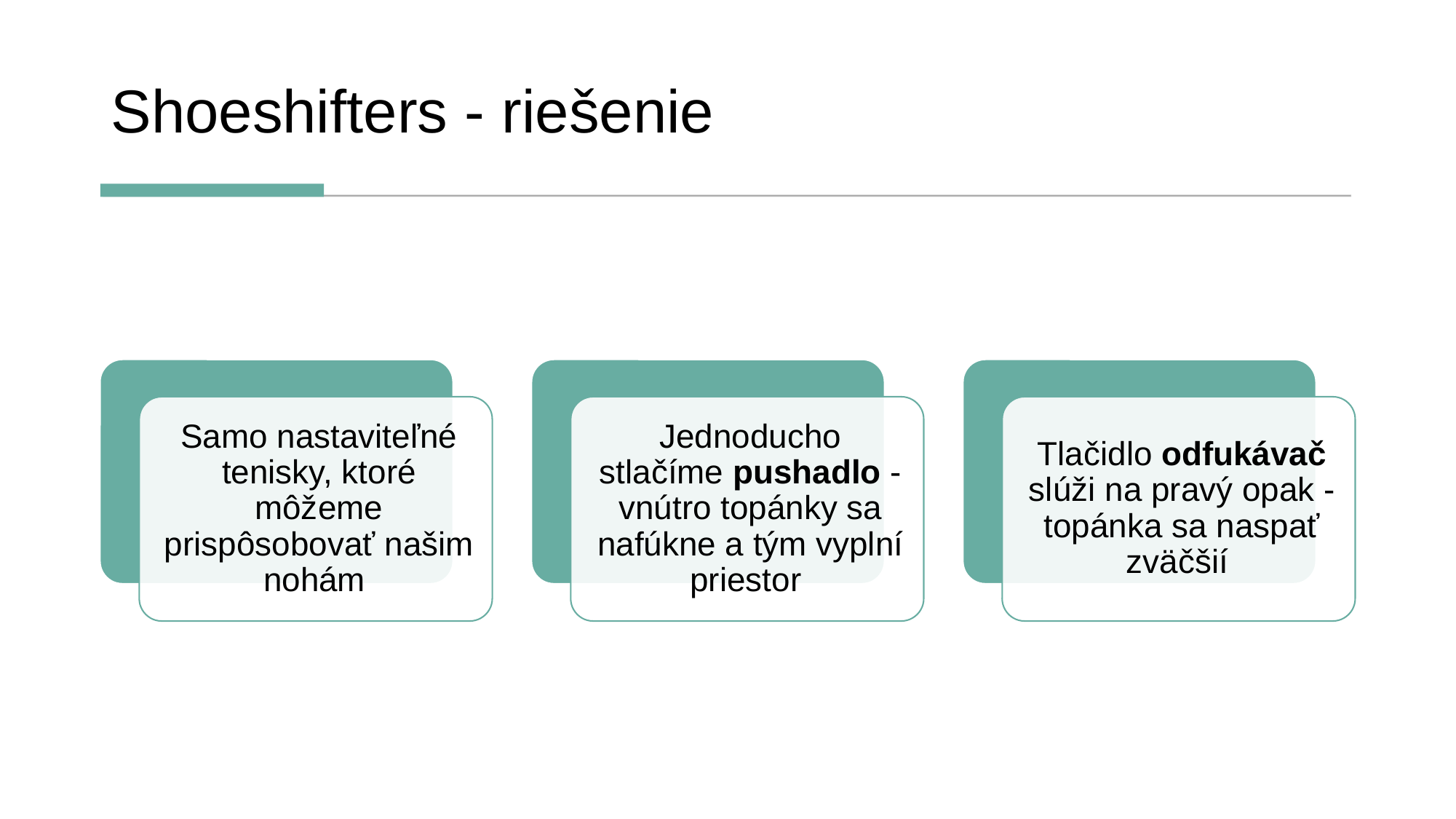

# Shoeshifters - riešenie

Samo nastaviteľné tenisky, ktoré môžeme prispôsobovať našim nohám
Jednoducho stlačíme pushadlo - vnútro topánky sa nafúkne a tým vyplní priestor
Tlačidlo odfukávač slúži na pravý opak - topánka sa naspať zväčšií